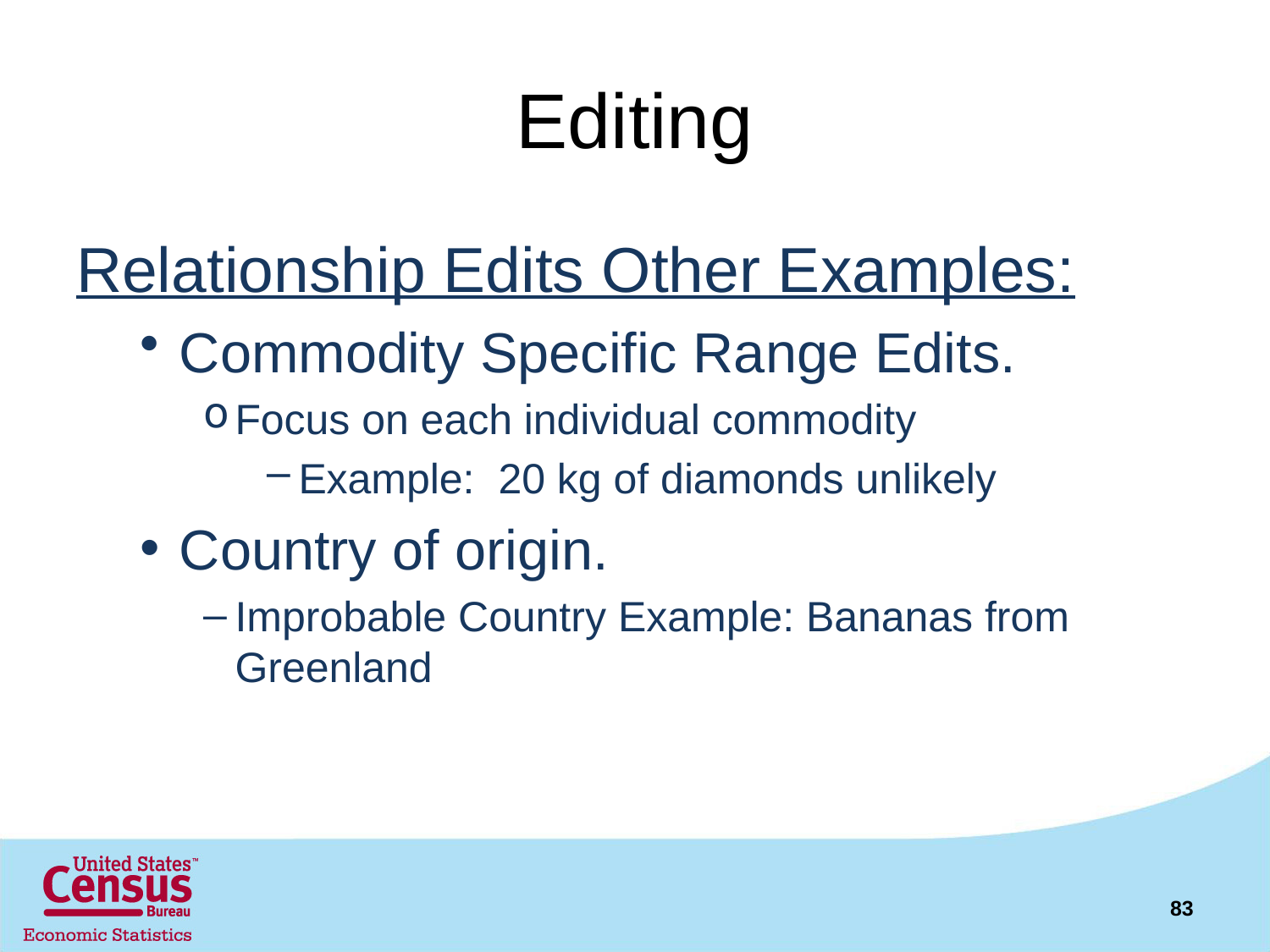

# Editing
Relationship Edits Other Examples:
Commodity Specific Range Edits.
Focus on each individual commodity
Example:  20 kg of diamonds unlikely
Country of origin.
Improbable Country Example: Bananas from Greenland
83